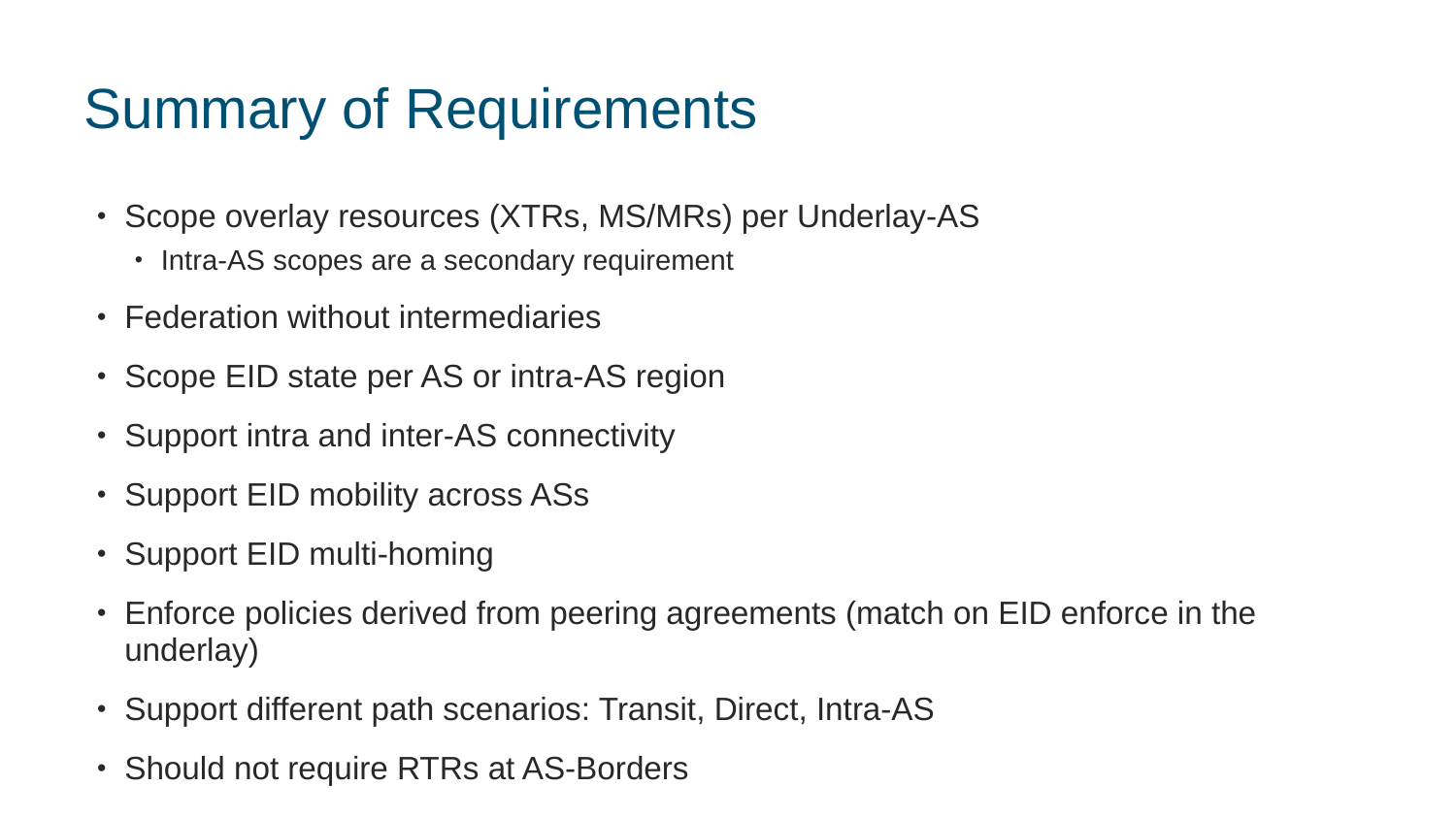

# Summary of Requirements
Scope overlay resources (XTRs, MS/MRs) per Underlay-AS
Intra-AS scopes are a secondary requirement
Federation without intermediaries
Scope EID state per AS or intra-AS region
Support intra and inter-AS connectivity
Support EID mobility across ASs
Support EID multi-homing
Enforce policies derived from peering agreements (match on EID enforce in the underlay)
Support different path scenarios: Transit, Direct, Intra-AS
Should not require RTRs at AS-Borders